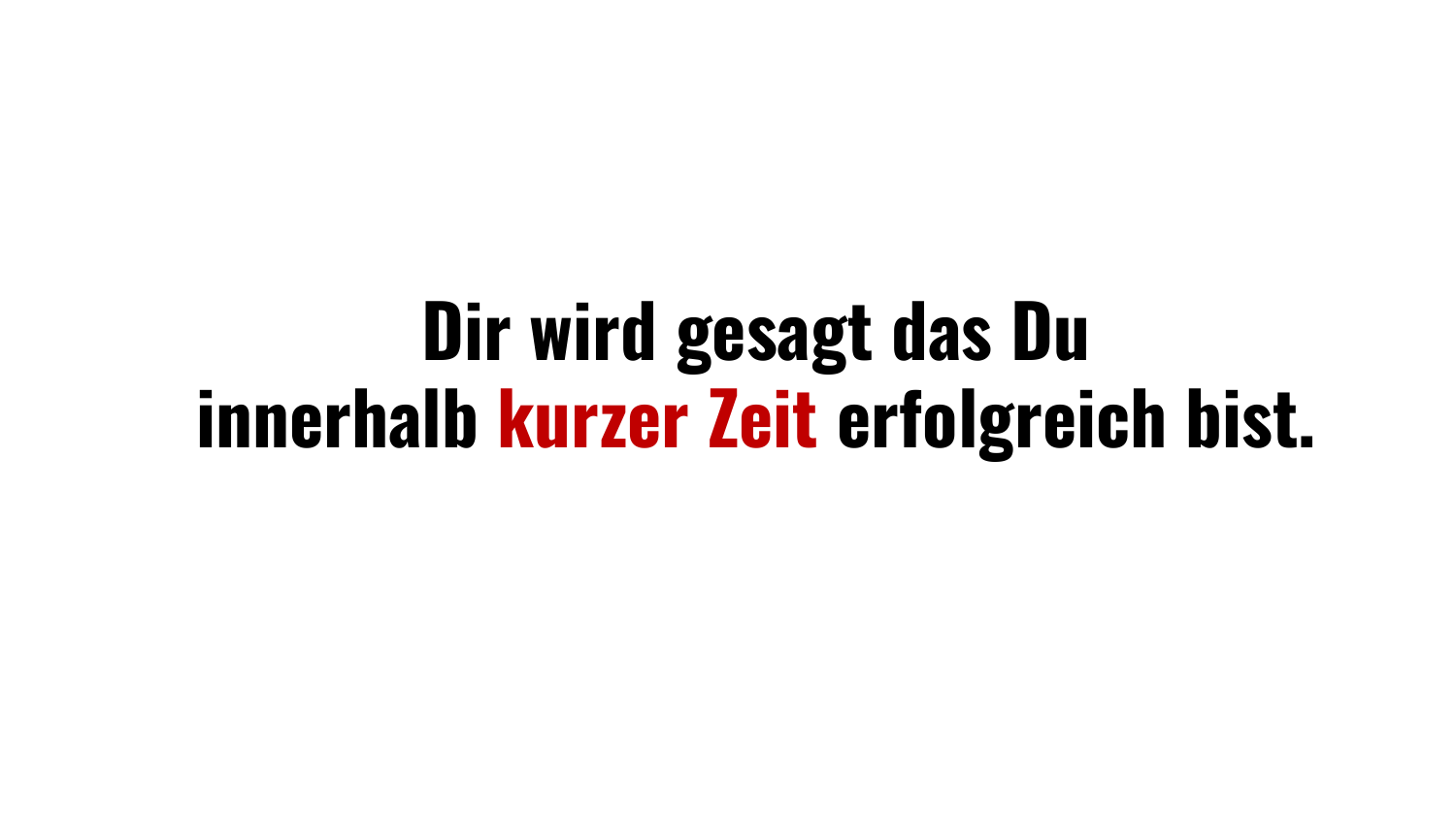

Dir wird gesagt das Du
innerhalb kurzer Zeit erfolgreich bist.